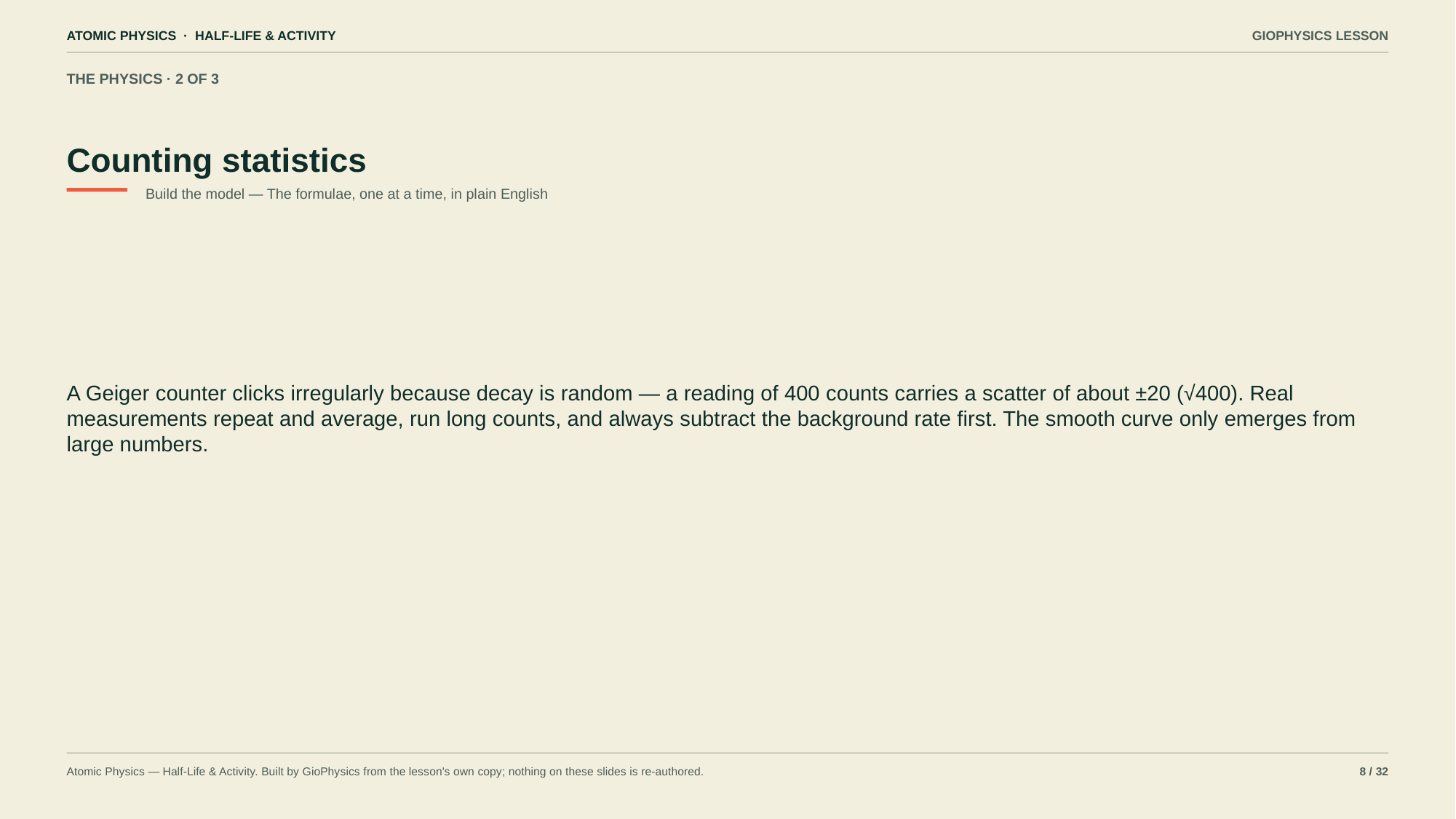

ATOMIC PHYSICS  ·  HALF-LIFE & ACTIVITY
GIOPHYSICS LESSON

THE PHYSICS · 2 OF 3
Counting statistics
Build the model — The formulae, one at a time, in plain English

A Geiger counter clicks irregularly because decay is random — a reading of 400 counts carries a scatter of about ±20 (√400). Real measurements repeat and average, run long counts, and always subtract the background rate first. The smooth curve only emerges from large numbers.

Atomic Physics — Half-Life & Activity. Built by GioPhysics from the lesson's own copy; nothing on these slides is re-authored.
8 / 32